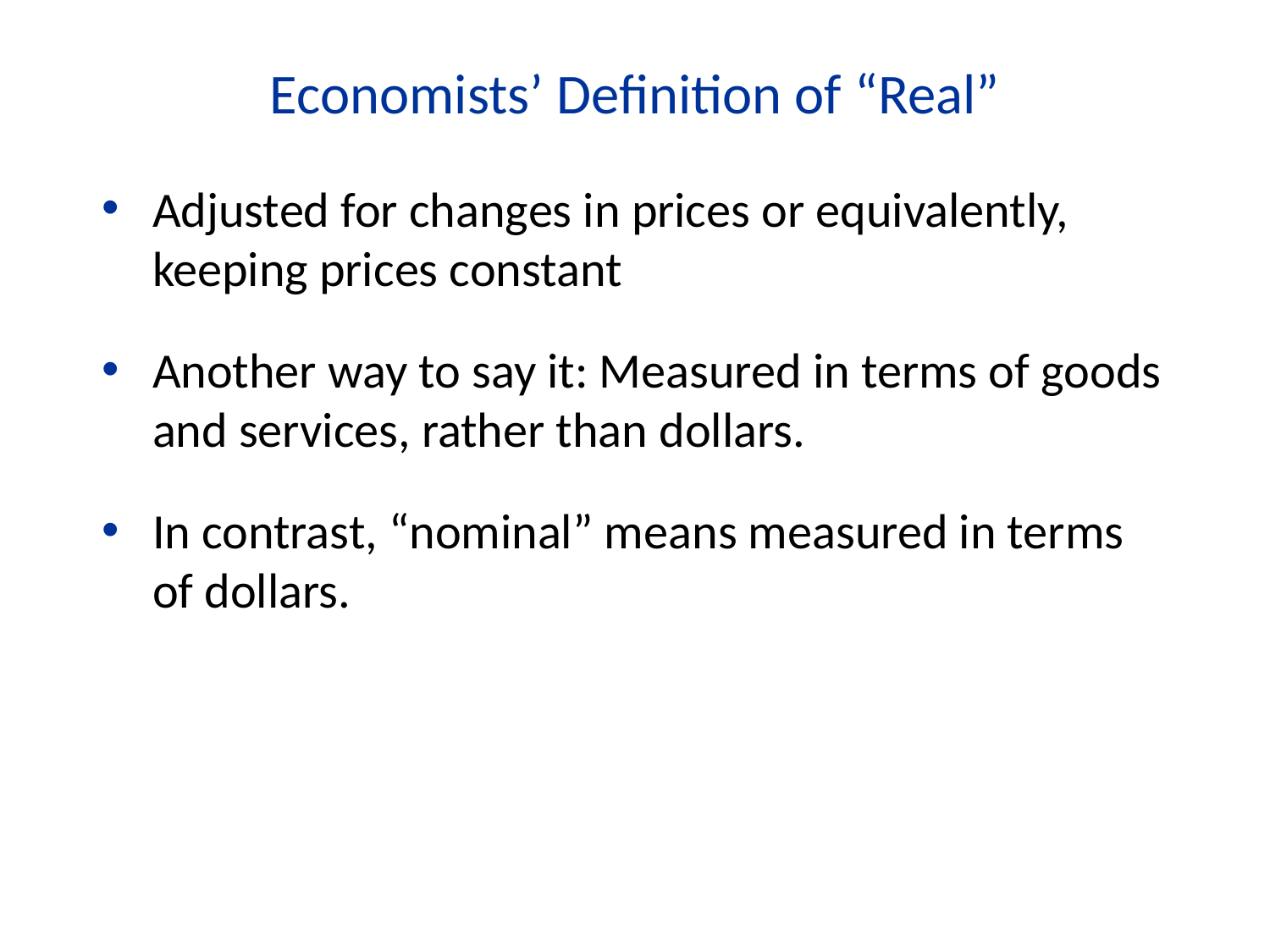

Economists’ Definition of “Real”
Adjusted for changes in prices or equivalently, keeping prices constant
Another way to say it: Measured in terms of goods and services, rather than dollars.
In contrast, “nominal” means measured in terms of dollars.